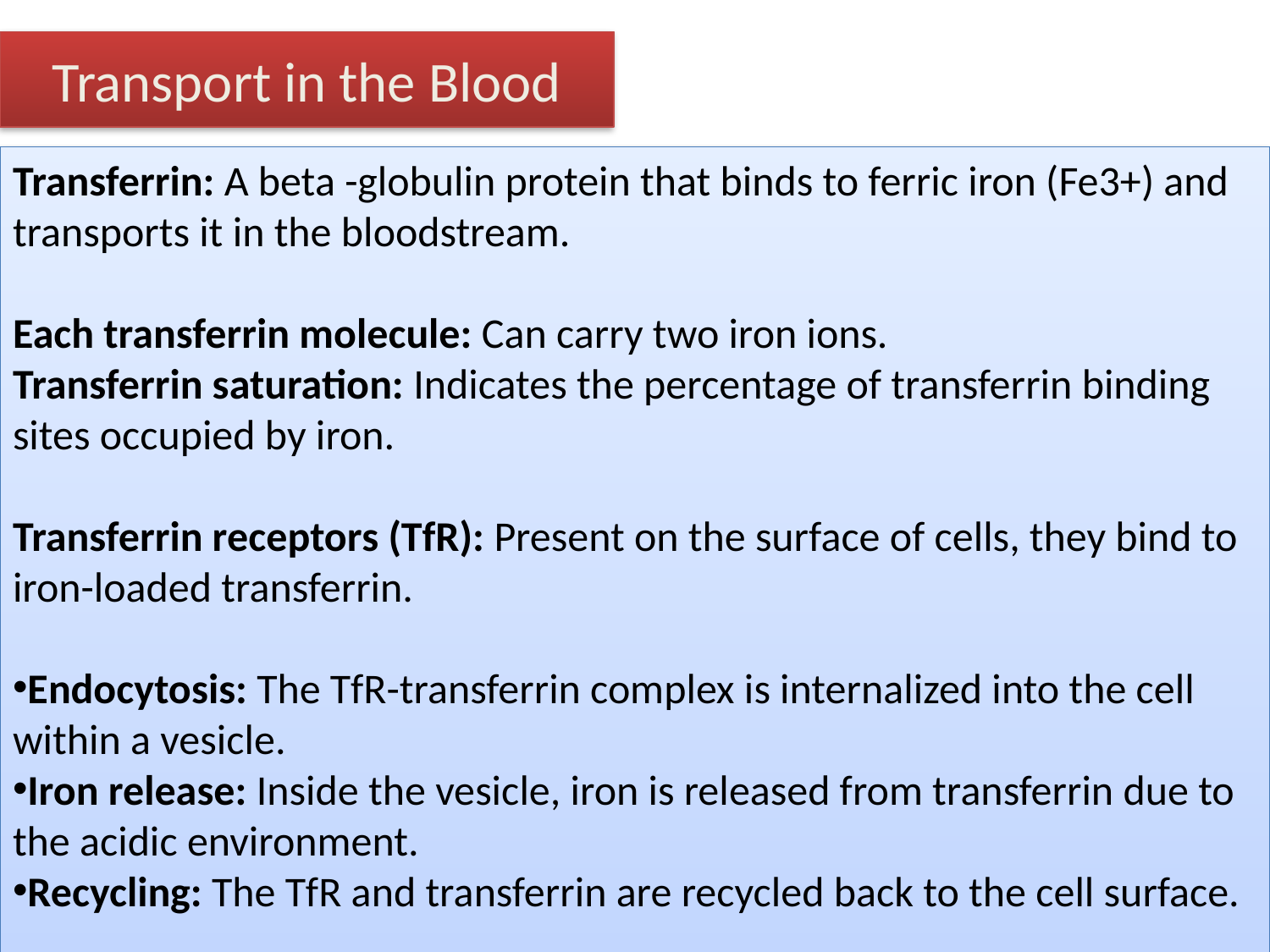

# Transport in the Blood
Transferrin: A beta -globulin protein that binds to ferric iron (Fe3+) and transports it in the bloodstream.

Each transferrin molecule: Can carry two iron ions.
Transferrin saturation: Indicates the percentage of transferrin binding sites occupied by iron.

Transferrin receptors (TfR): Present on the surface of cells, they bind to iron-loaded transferrin.

Endocytosis: The TfR-transferrin complex is internalized into the cell within a vesicle.
Iron release: Inside the vesicle, iron is released from transferrin due to the acidic environment.
Recycling: The TfR and transferrin are recycled back to the cell surface.